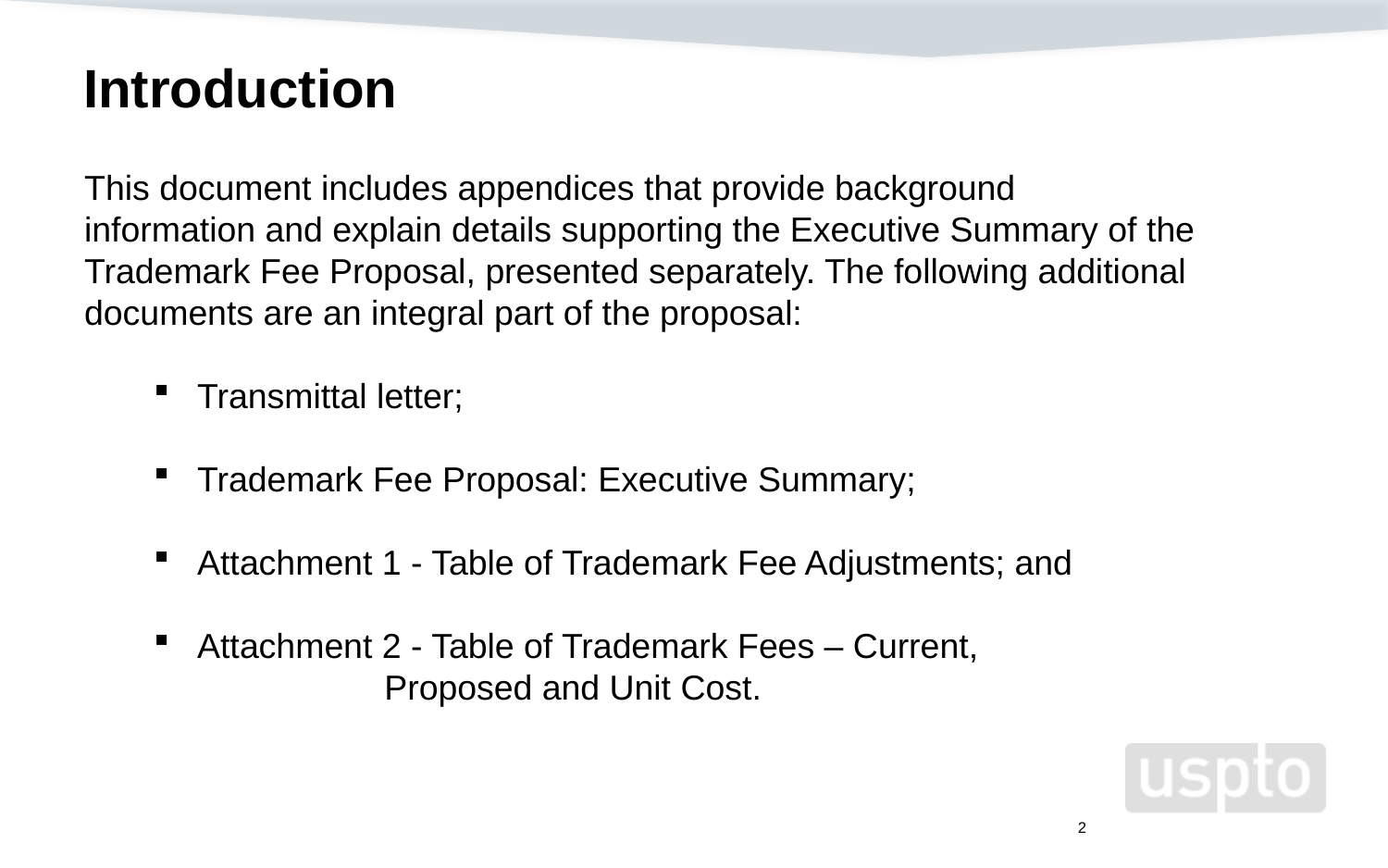

# Introduction
This document includes appendices that provide background
information and explain details supporting the Executive Summary of the Trademark Fee Proposal, presented separately. The following additional documents are an integral part of the proposal:

Transmittal letter;

Trademark Fee Proposal: Executive Summary;

Attachment 1 ‐ Table of Trademark Fee Adjustments; and

Attachment 2 ‐ Table of Trademark Fees – Current, 			     Proposed and Unit Cost.
2